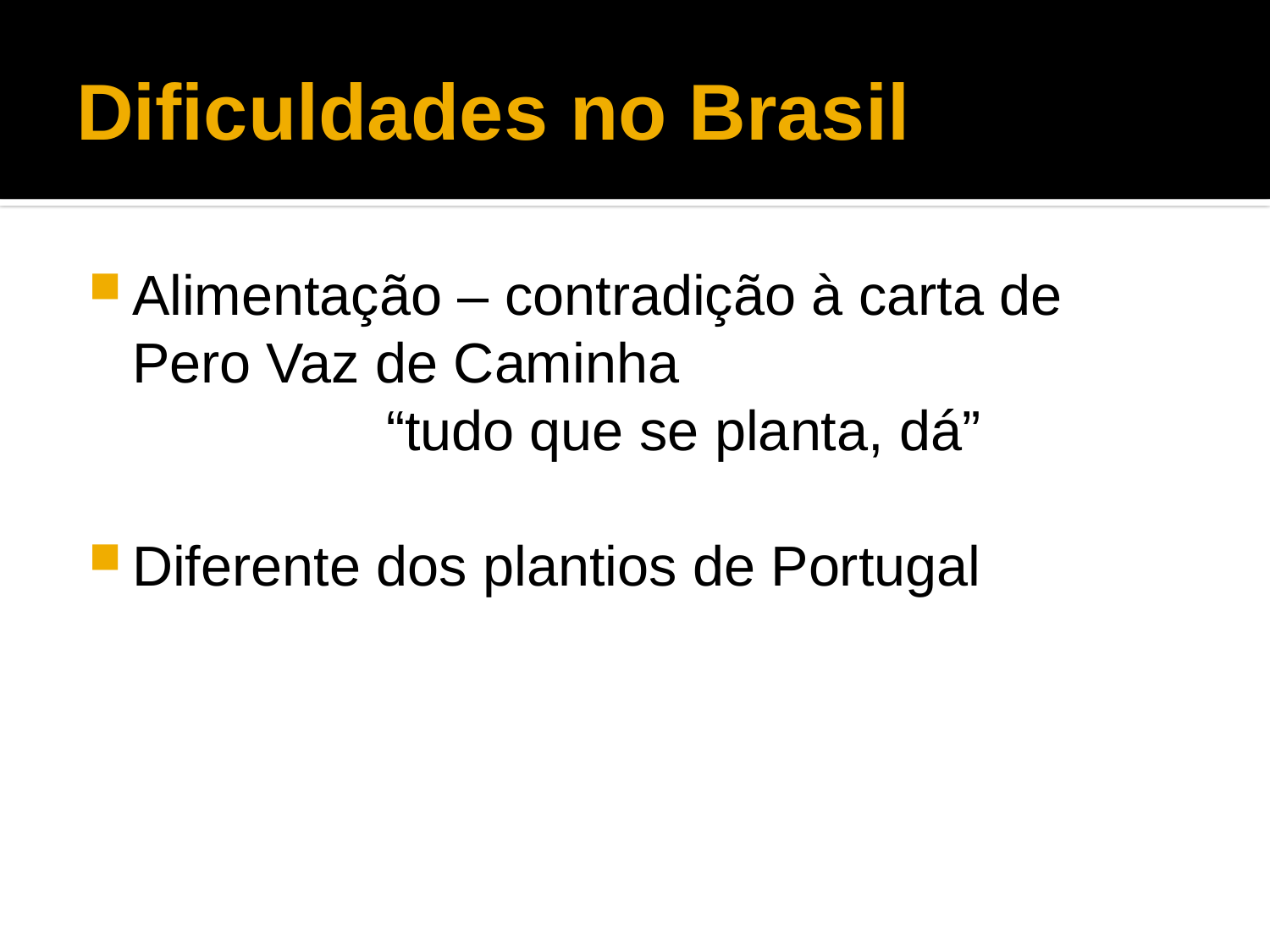

# Dificuldades no Brasil
Alimentação – contradição à carta de Pero Vaz de Caminha
			“tudo que se planta, dá”

Diferente dos plantios de Portugal